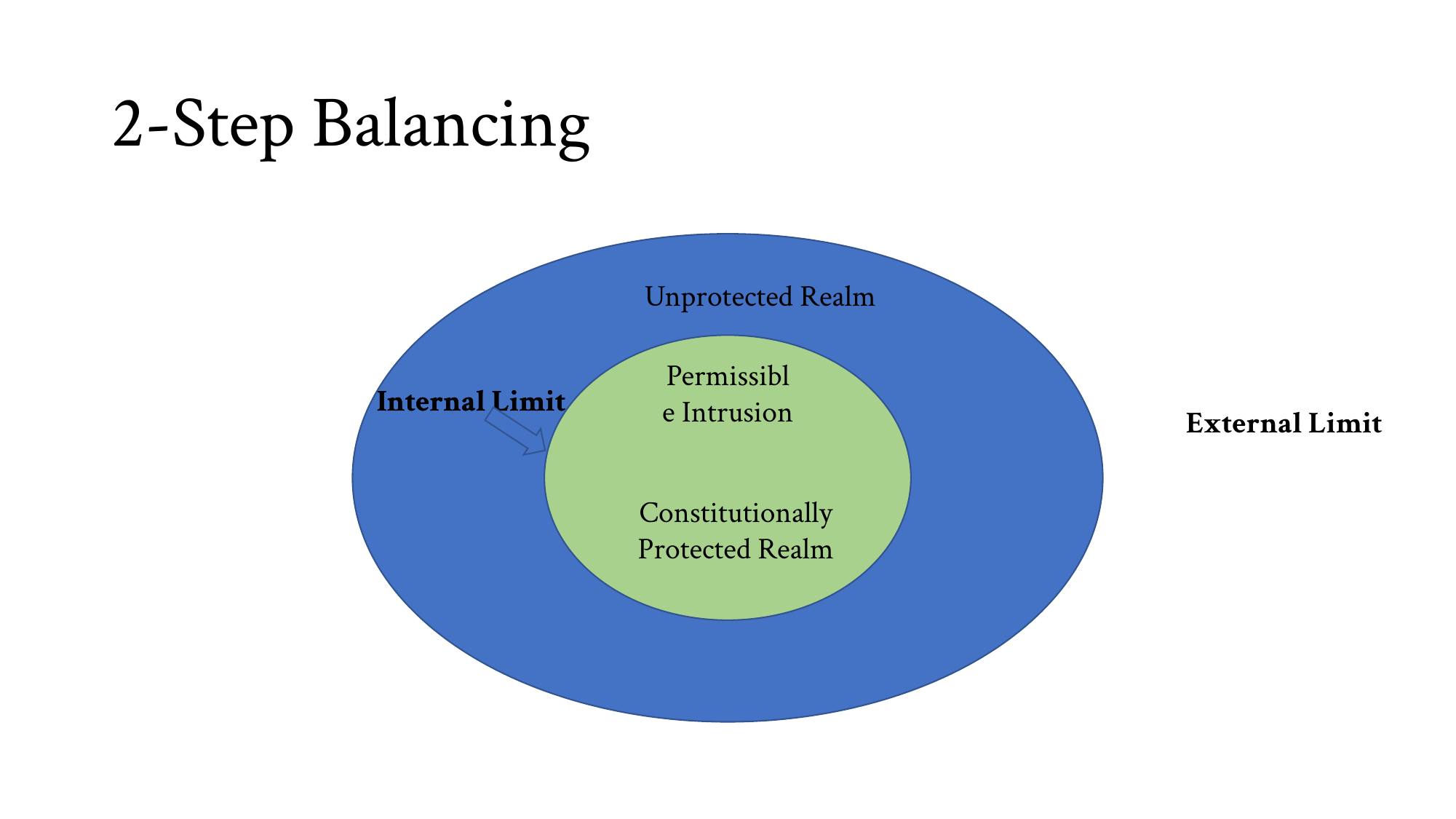

# 2-Step Balancing

Unprotected Realm

Permissible Intrusion
Internal Limit
Internal Limit
External Limit

Constitutionally Protected Realm